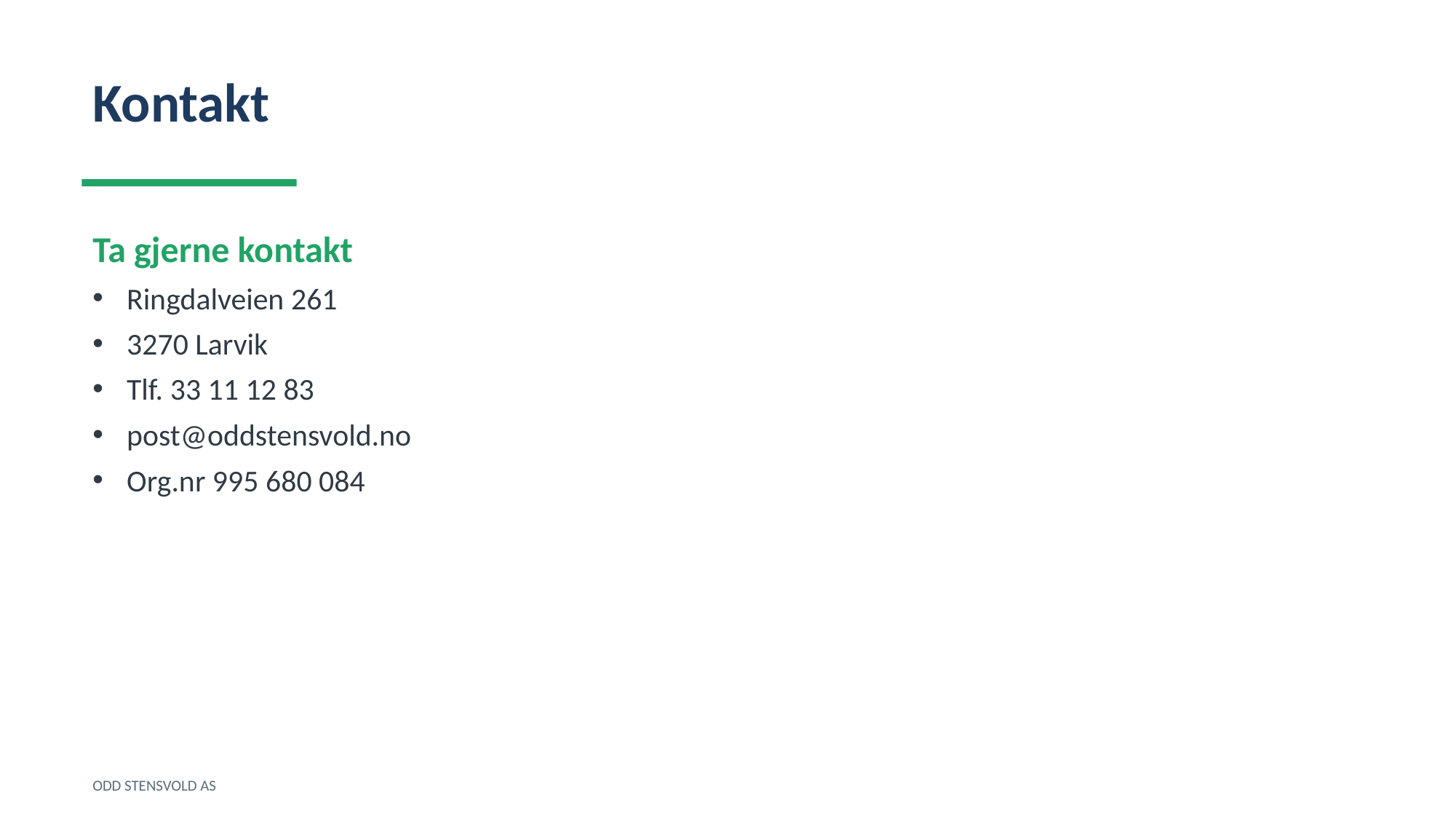

Kontakt

Ta gjerne kontakt
Ringdalveien 261
3270 Larvik
Tlf. 33 11 12 83
post@oddstensvold.no
Org.nr 995 680 084
ODD STENSVOLD AS